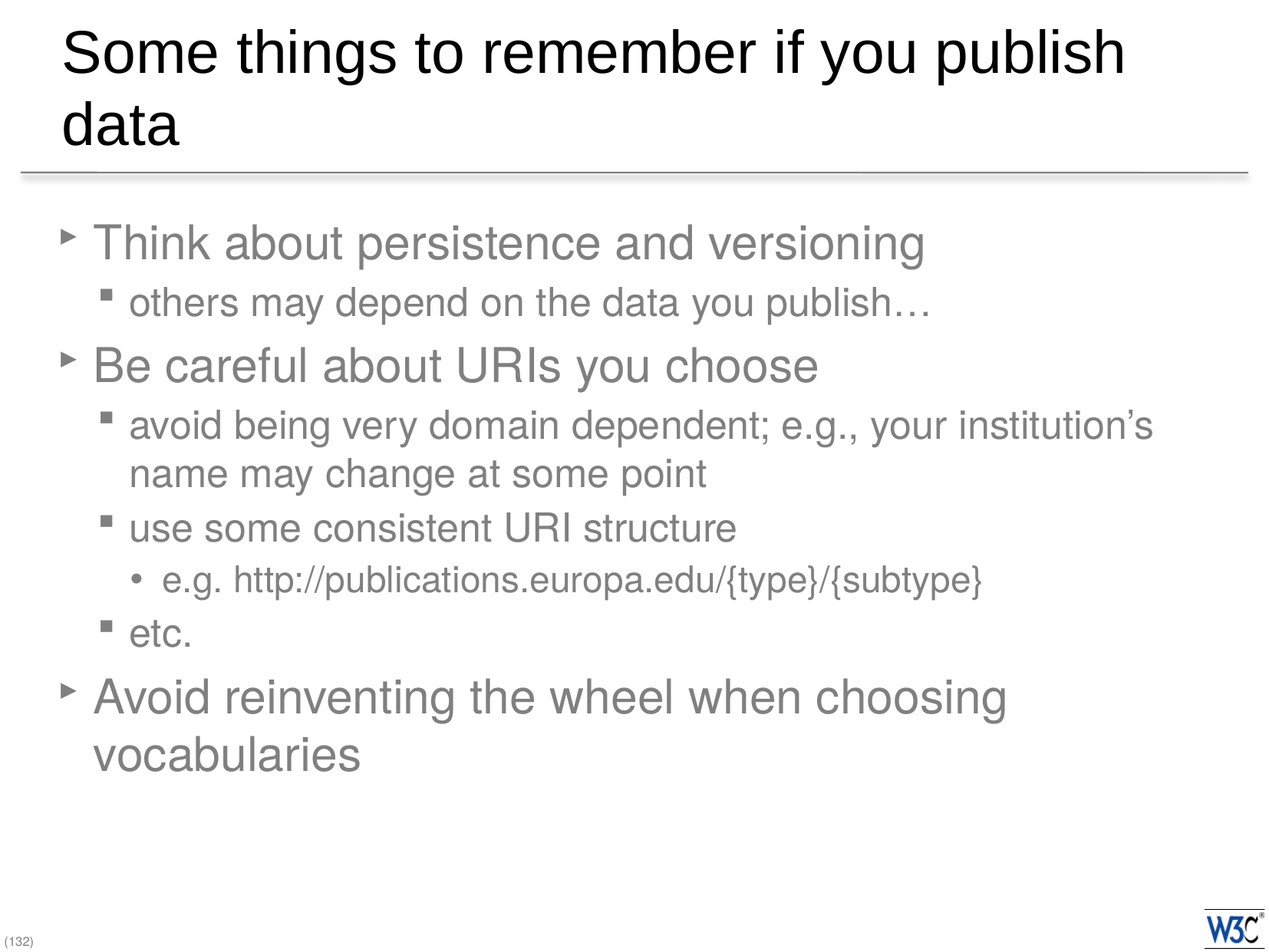

# Some things to remember if you publish data
Think about persistence and versioning
others may depend on the data you publish…
Be careful about URIs you choose
avoid being very domain dependent; e.g., your institution’s name may change at some point
use some consistent URI structure
e.g. http://publications.europa.edu/{type}/{subtype}
etc.
Avoid reinventing the wheel when choosing vocabularies